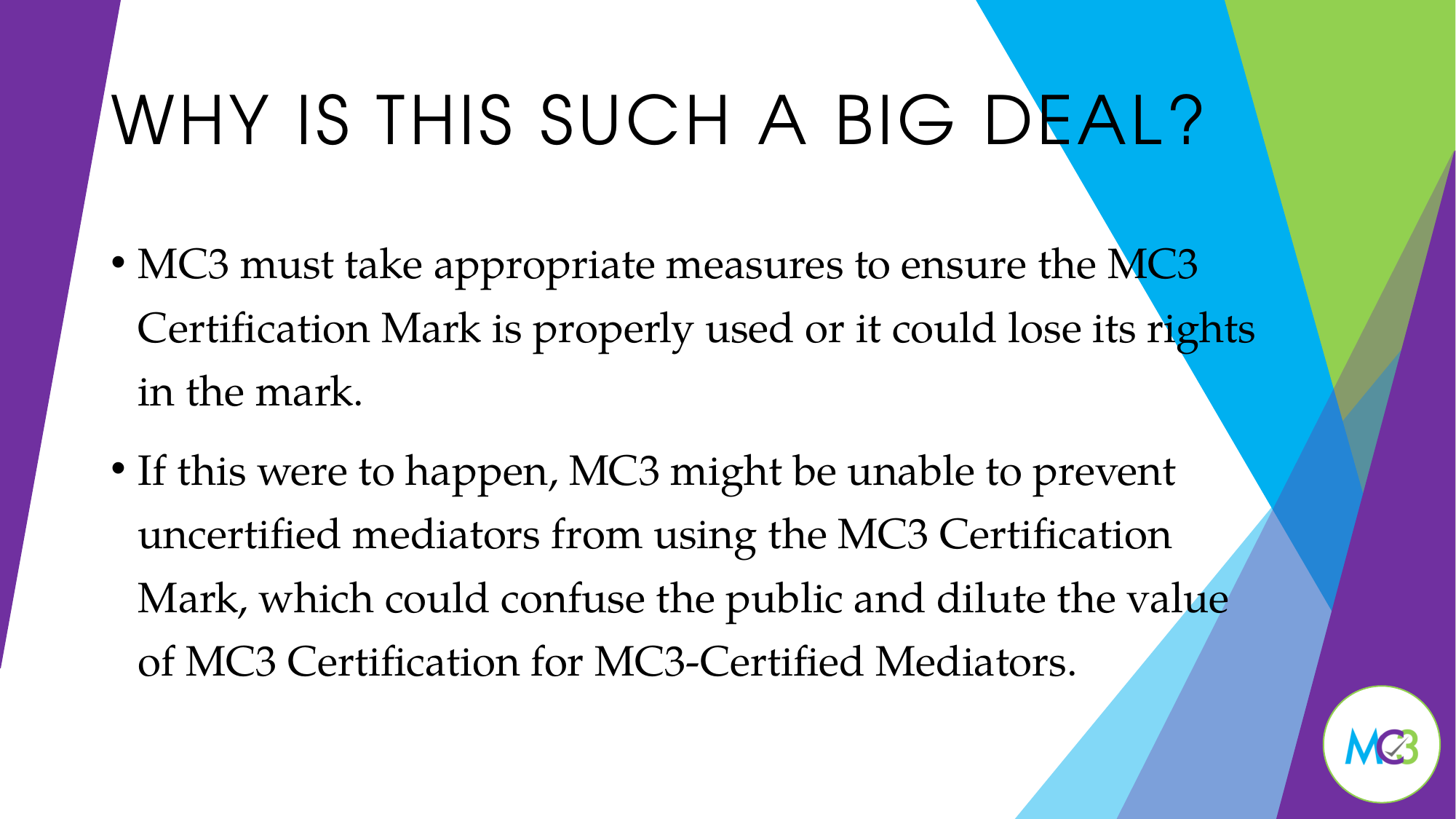

# Why is this such a big deal?
MC3 must take appropriate measures to ensure the MC3 Certification Mark is properly used or it could lose its rights in the mark.
If this were to happen, MC3 might be unable to prevent uncertified mediators from using the MC3 Certification Mark, which could confuse the public and dilute the value of MC3 Certification for MC3-Certified Mediators.